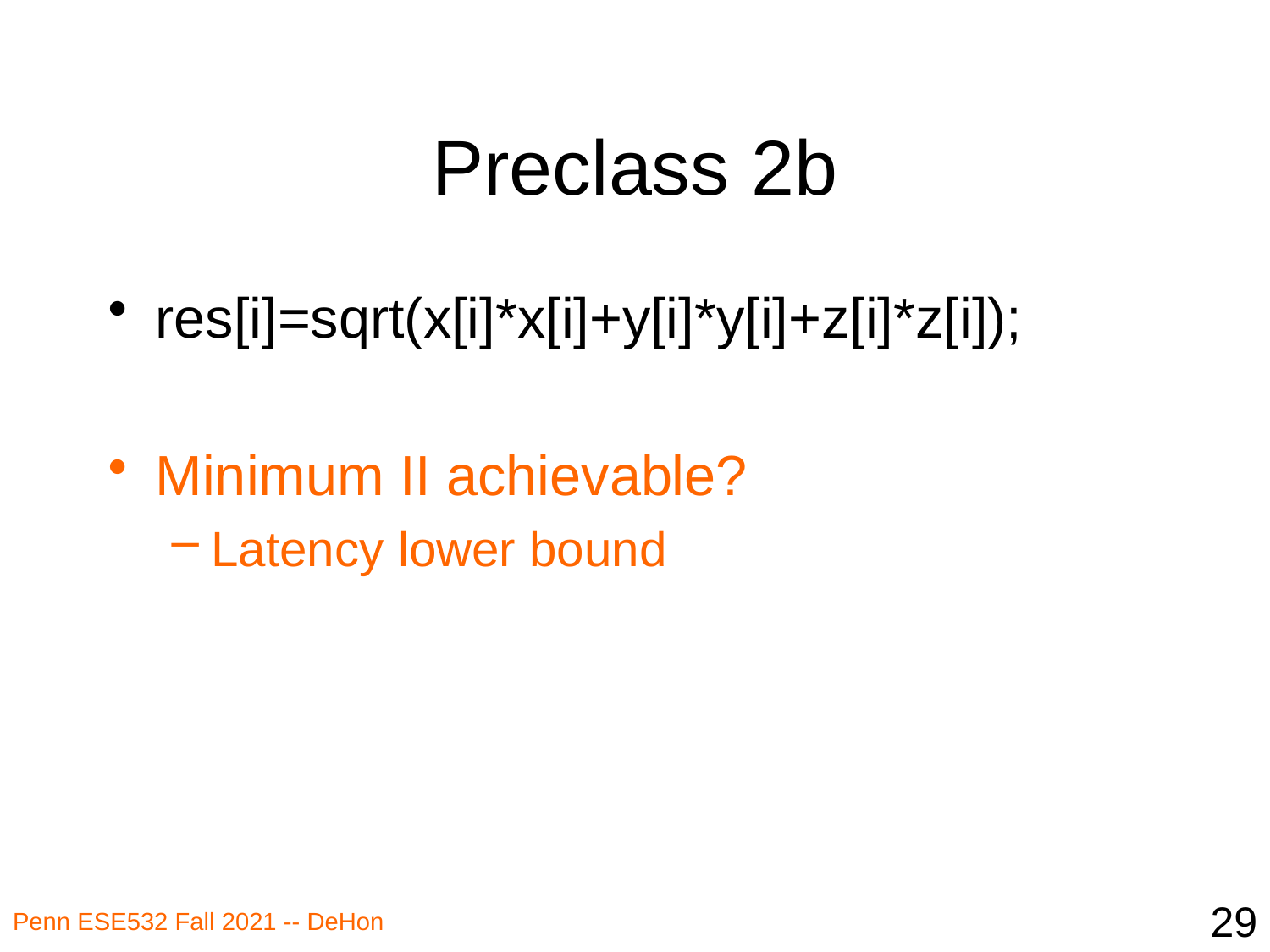

# Preclass 2b
res[i]=sqrt(x[i]*x[i]+y[i]*y[i]+z[i]*z[i]);

Minimum II achievable?
Latency lower bound
29
Penn ESE532 Fall 2021 -- DeHon